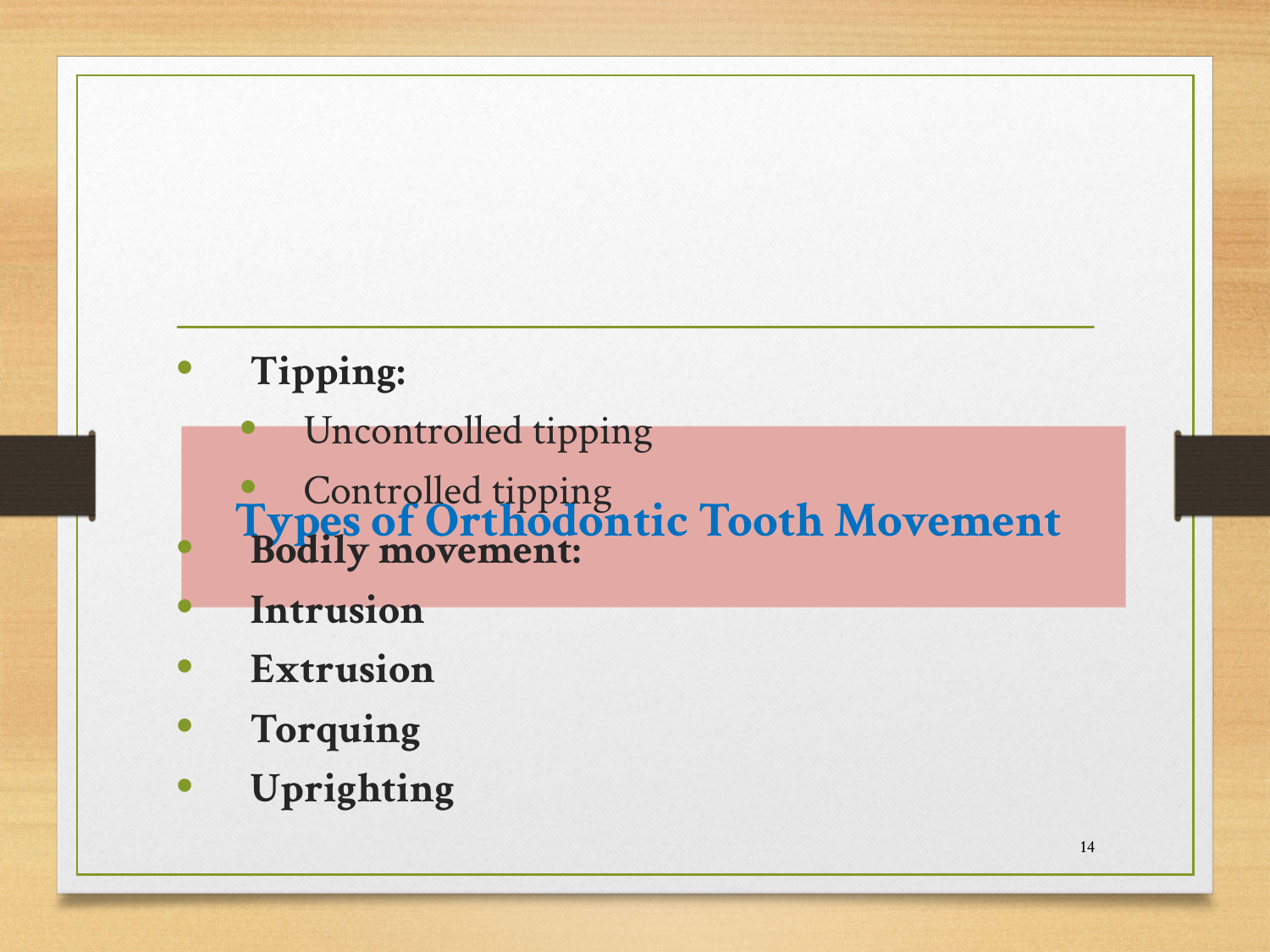

Tipping:
Uncontrolled tipping
Controlled tipping
Bodily movement:
Intrusion
Extrusion
Torquing
Uprighting

# Types of Orthodontic Tooth Movement
14